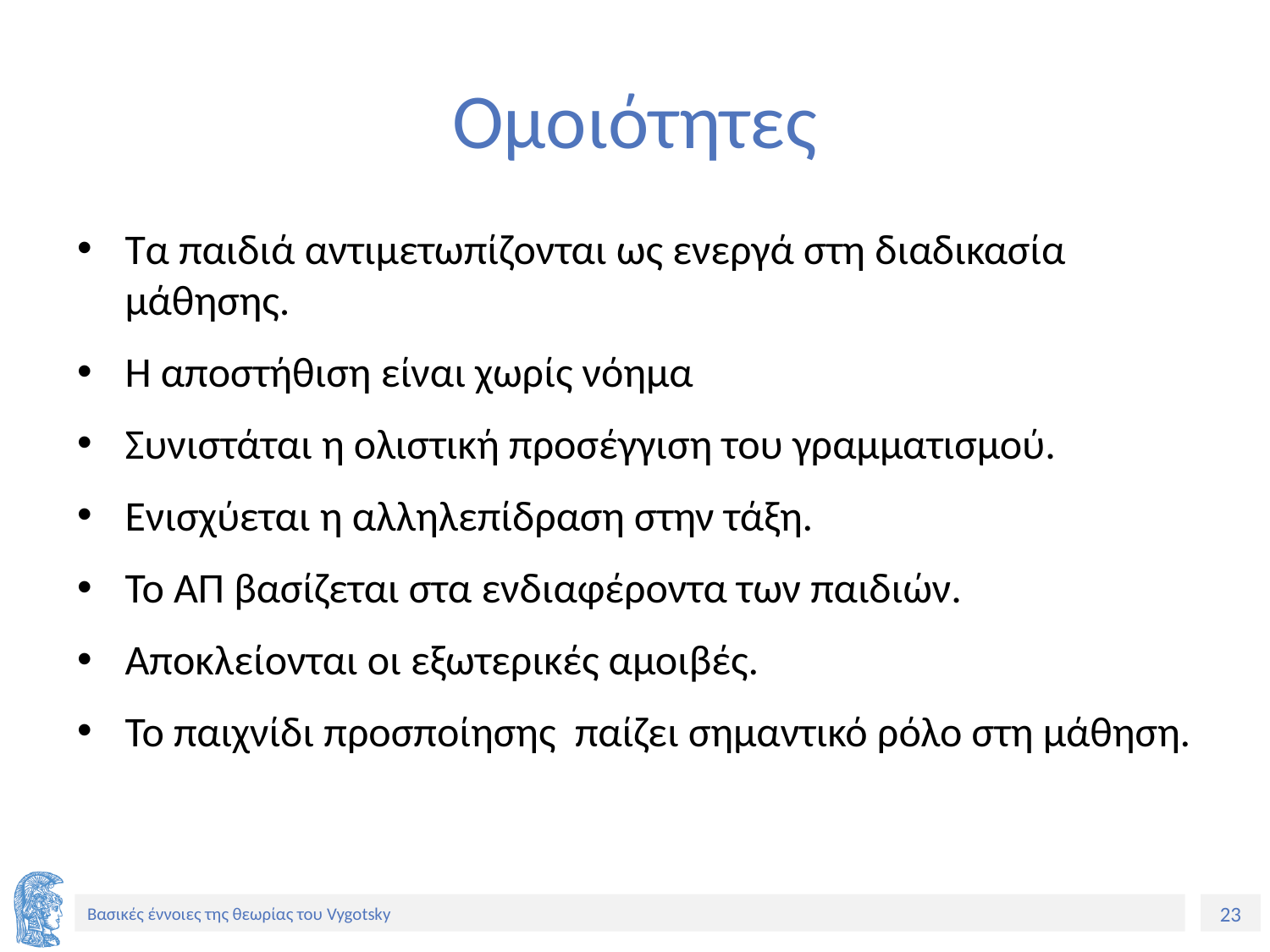

# Ομοιότητες
Τα παιδιά αντιμετωπίζονται ως ενεργά στη διαδικασία μάθησης.
Η αποστήθιση είναι χωρίς νόημα
Συνιστάται η ολιστική προσέγγιση του γραμματισμού.
Ενισχύεται η αλληλεπίδραση στην τάξη.
Το ΑΠ βασίζεται στα ενδιαφέροντα των παιδιών.
Αποκλείονται οι εξωτερικές αμοιβές.
Το παιχνίδι προσποίησης  παίζει σημαντικό ρόλο στη μάθηση.